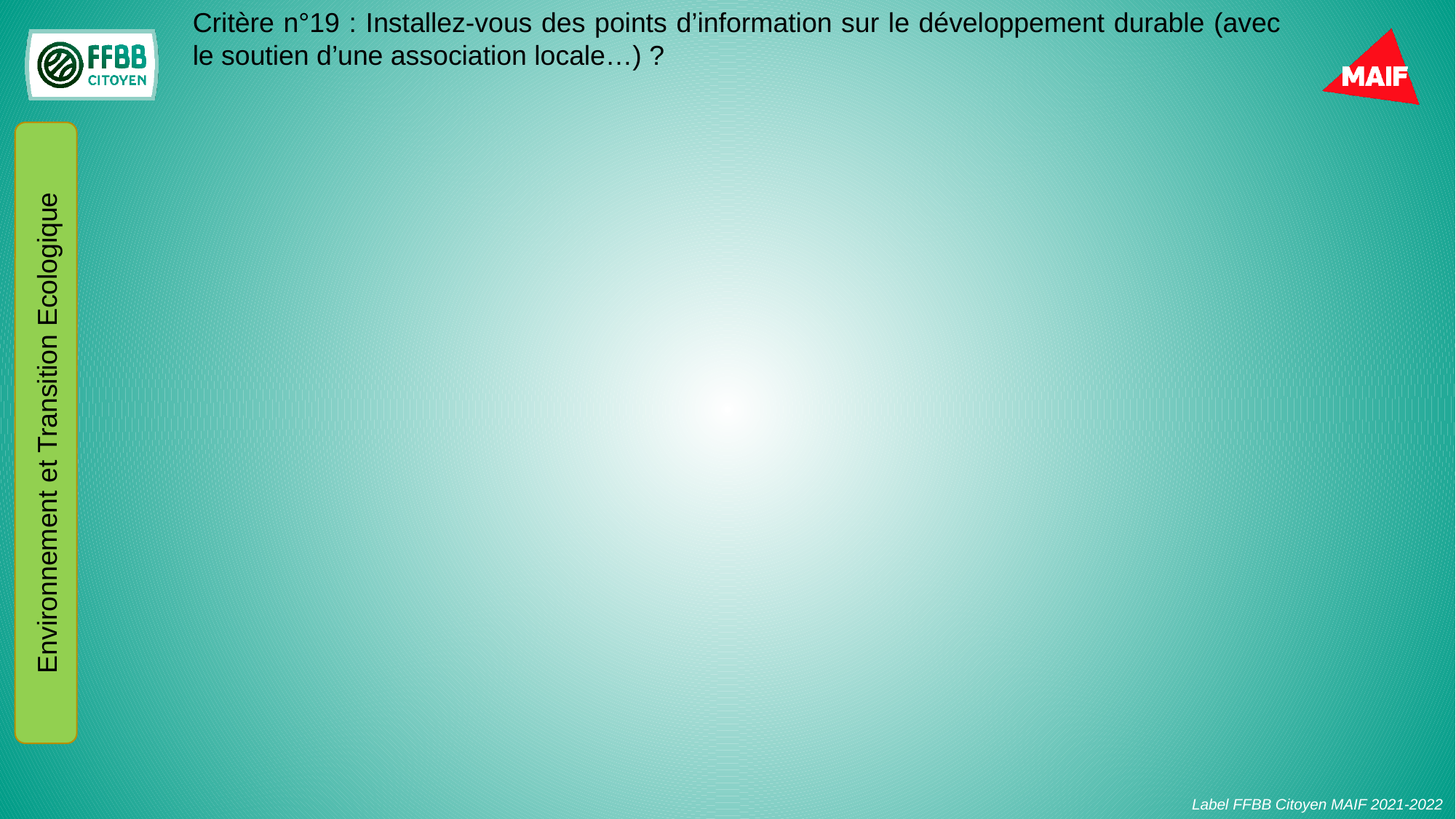

Critère n°19 : Installez-vous des points d’information sur le développement durable (avec le soutien d’une association locale…) ?
Environnement et Transition Ecologique